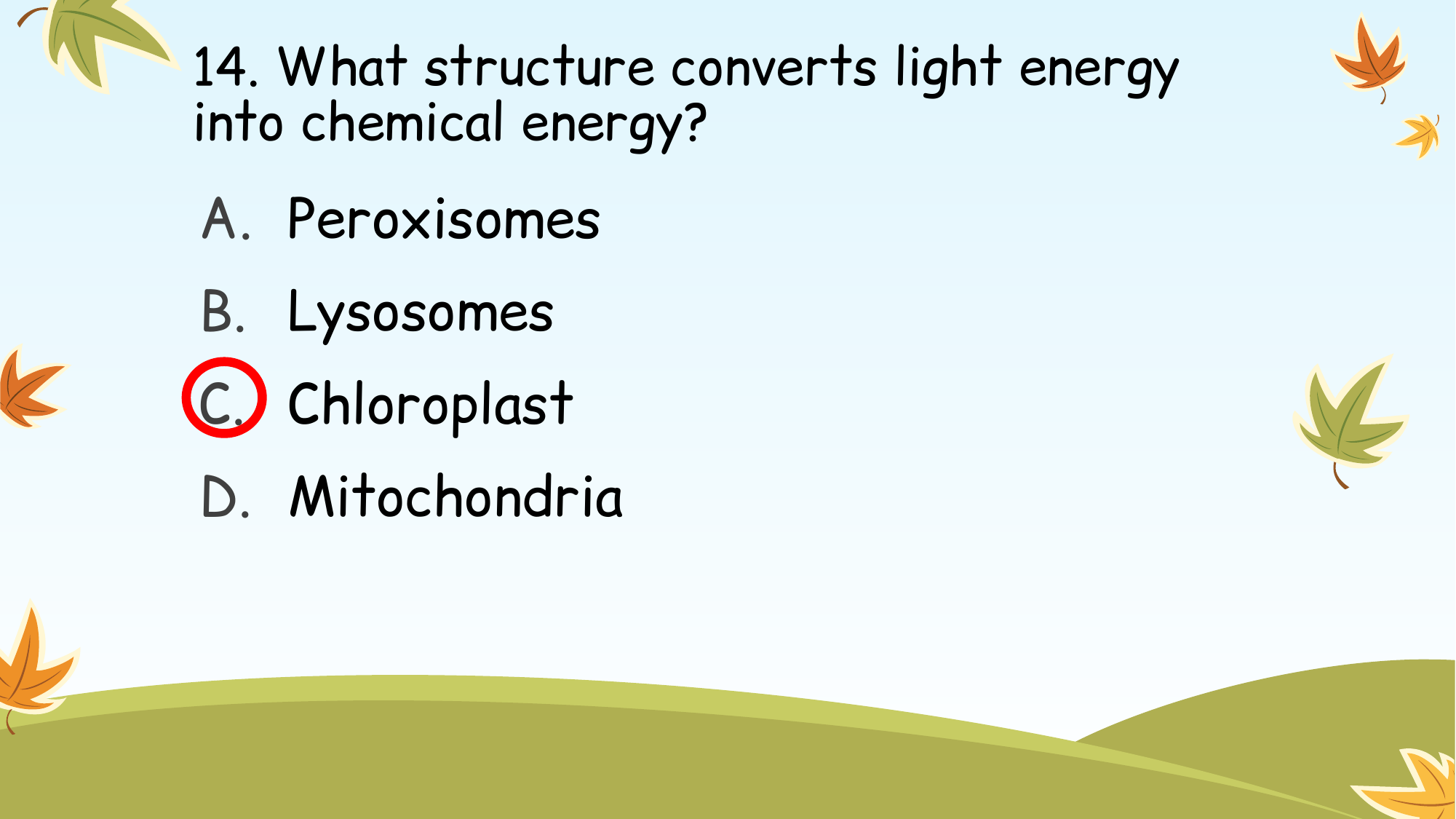

# 14. What structure converts light energy into chemical energy?
Peroxisomes
Lysosomes
Chloroplast
Mitochondria